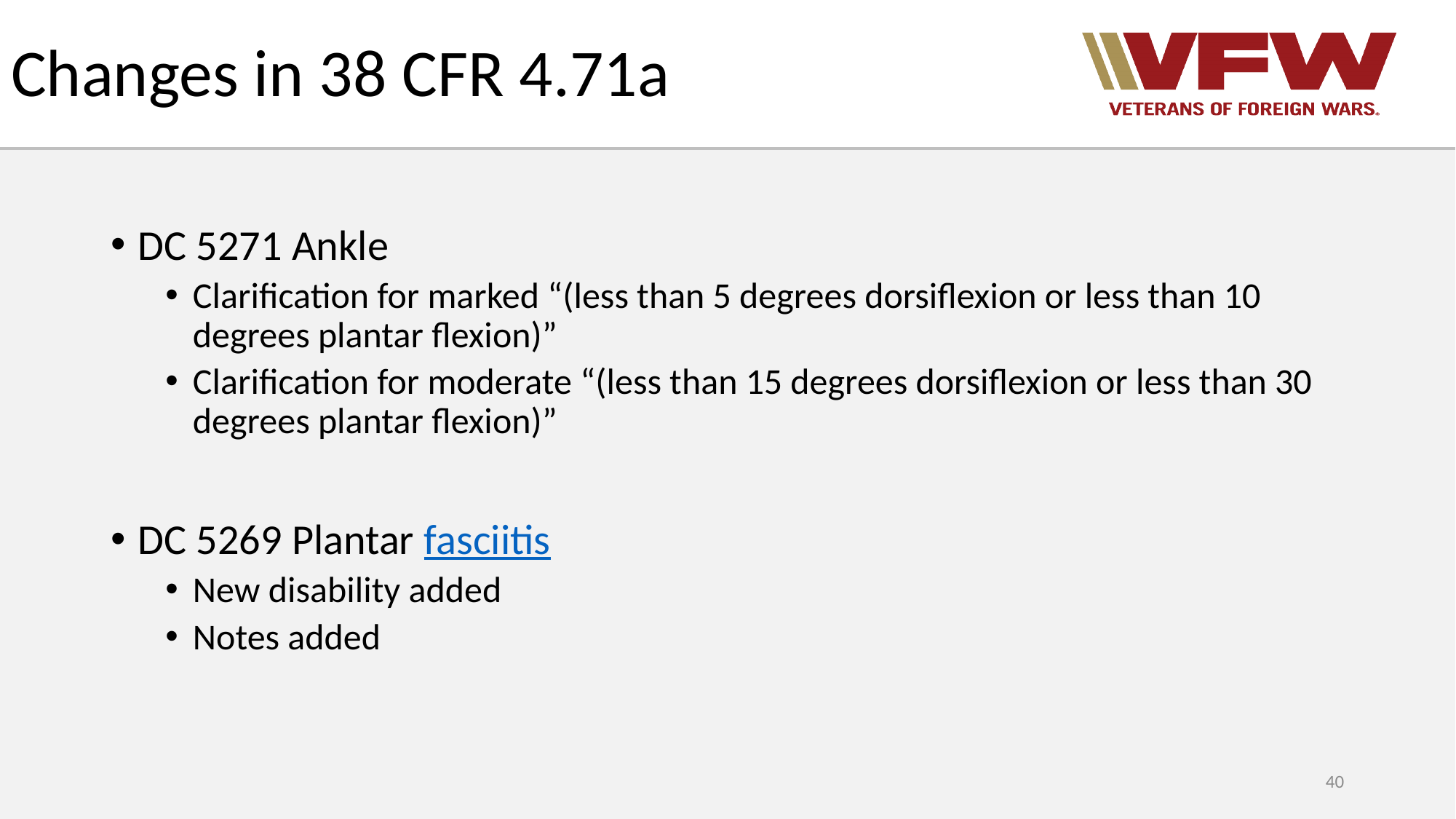

# Changes in 38 CFR 4.71a
DC 5271 Ankle
Clarification for marked “(less than 5 degrees dorsiflexion or less than 10 degrees plantar flexion)”
Clarification for moderate “(less than 15 degrees dorsiflexion or less than 30 degrees plantar flexion)”

DC 5269 Plantar fasciitis
New disability added
Notes added
40